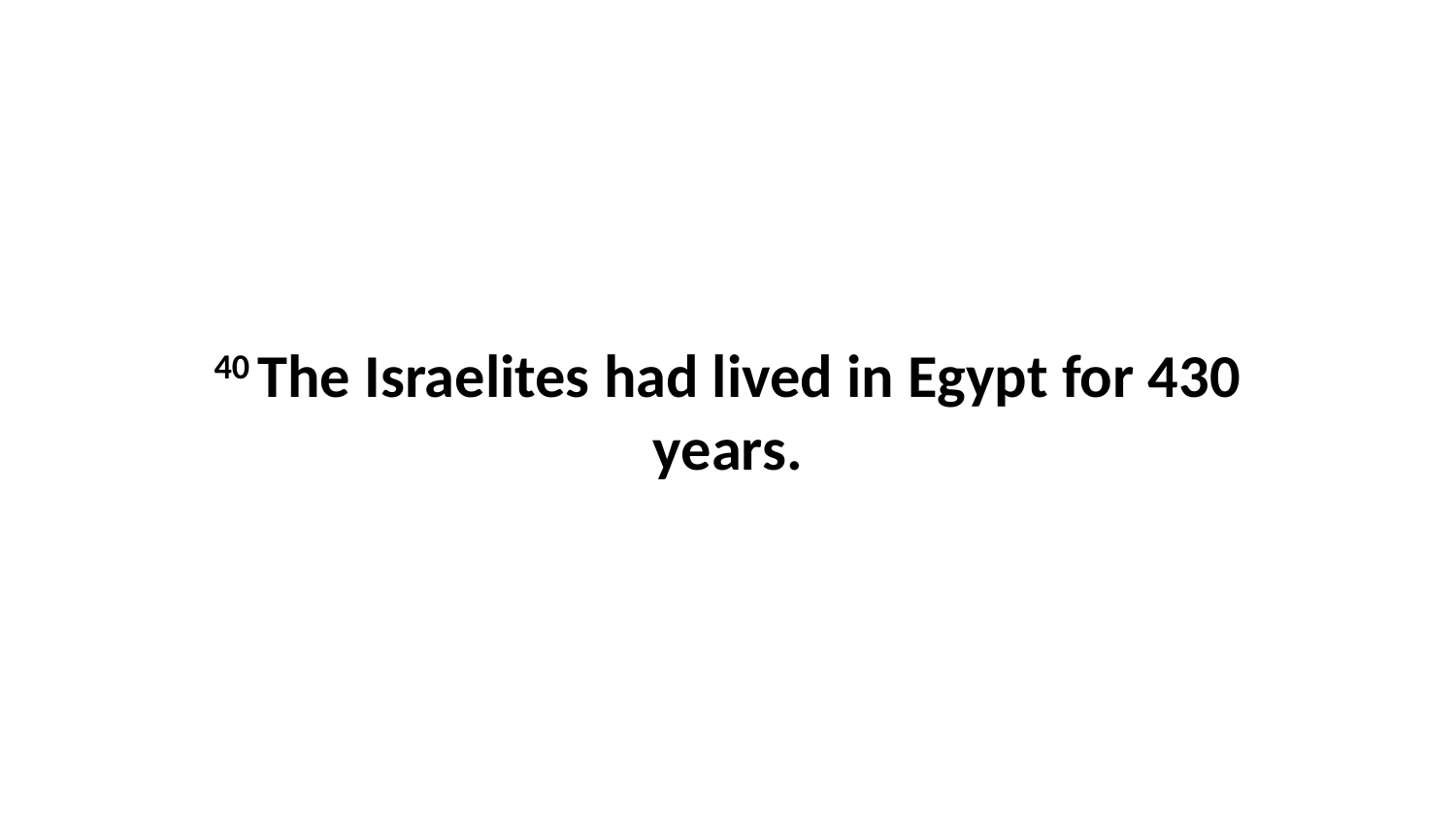

40 The Israelites had lived in Egypt for 430 years.